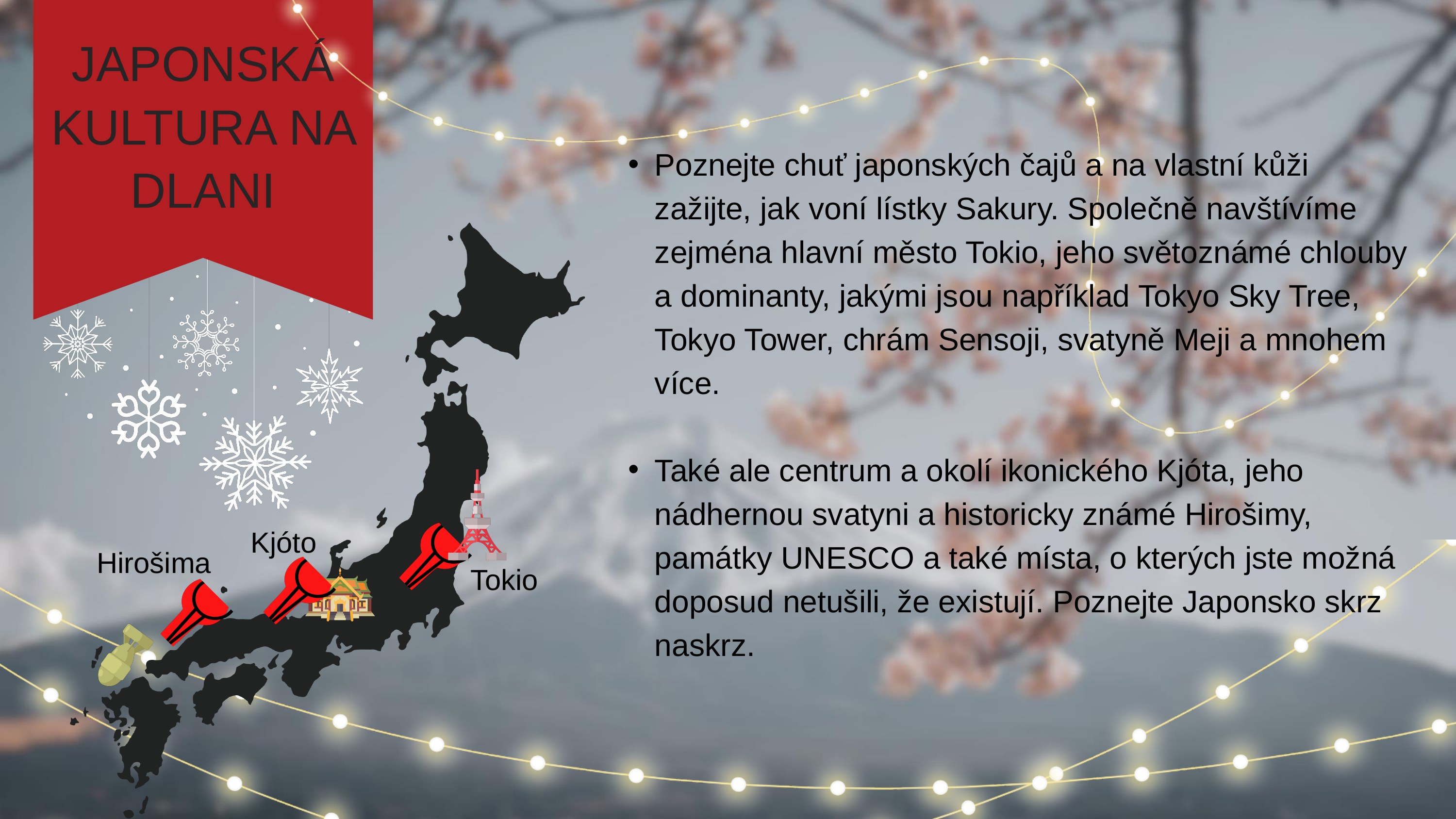

JAPONSKÁ KULTURA NA DLANI
Poznejte chuť japonských čajů a na vlastní kůži zažijte, jak voní lístky Sakury. Společně navštívíme zejména hlavní město Tokio, jeho světoznámé chlouby a dominanty, jakými jsou například Tokyo Sky Tree, Tokyo Tower, chrám Sensoji, svatyně Meji a mnohem více.

Také ale centrum a okolí ikonického Kjóta, jeho nádhernou svatyni a historicky známé Hirošimy, památky UNESCO a také místa, o kterých jste možná doposud netušili, že existují. Poznejte Japonsko skrz naskrz.

Kjóto

Hirošima

Tokio